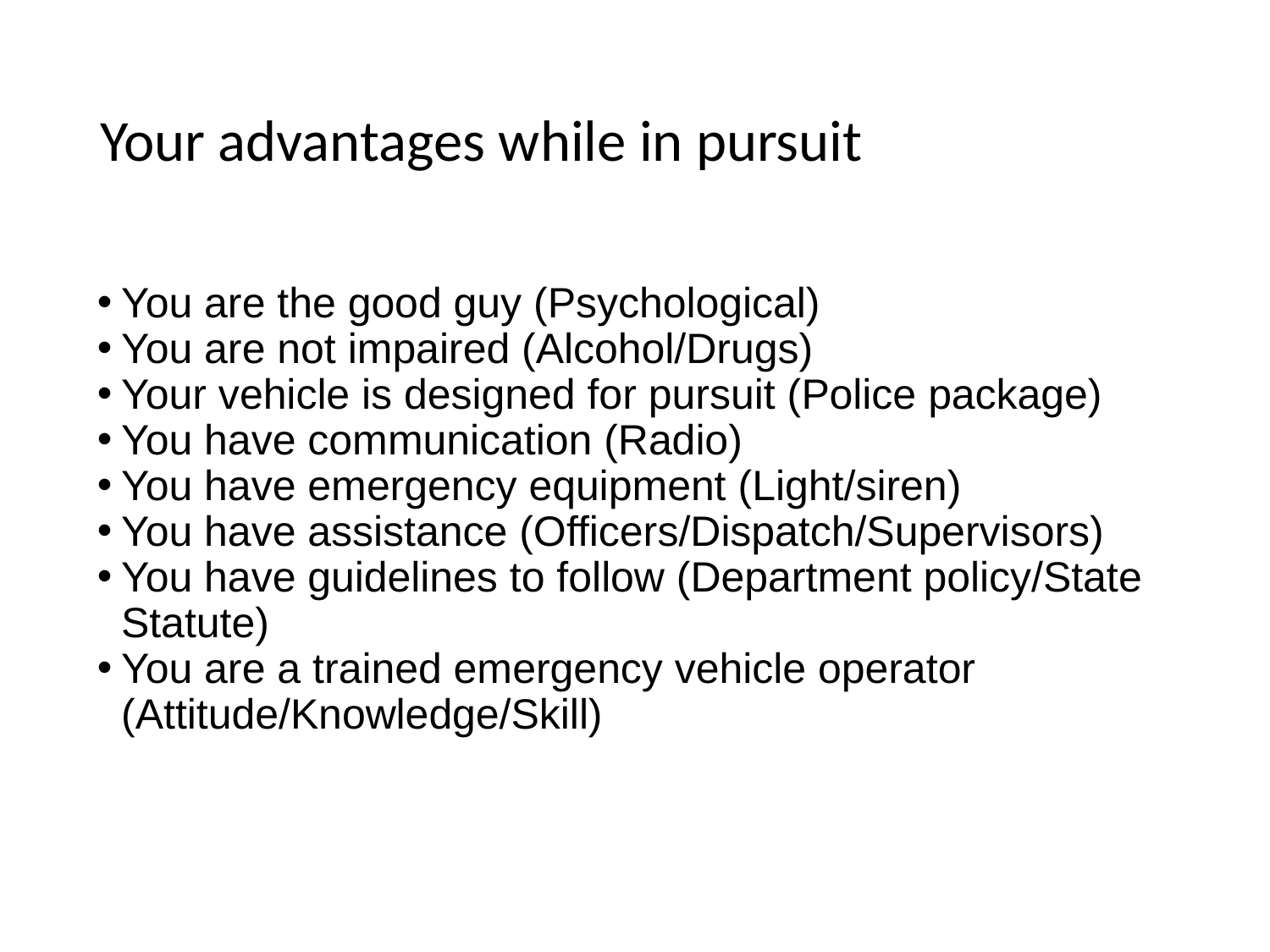

# Your advantages while in pursuit
You are the good guy (Psychological)
You are not impaired (Alcohol/Drugs)
Your vehicle is designed for pursuit (Police package)
You have communication (Radio)
You have emergency equipment (Light/siren)
You have assistance (Officers/Dispatch/Supervisors)
You have guidelines to follow (Department policy/State Statute)
You are a trained emergency vehicle operator	(Attitude/Knowledge/Skill)